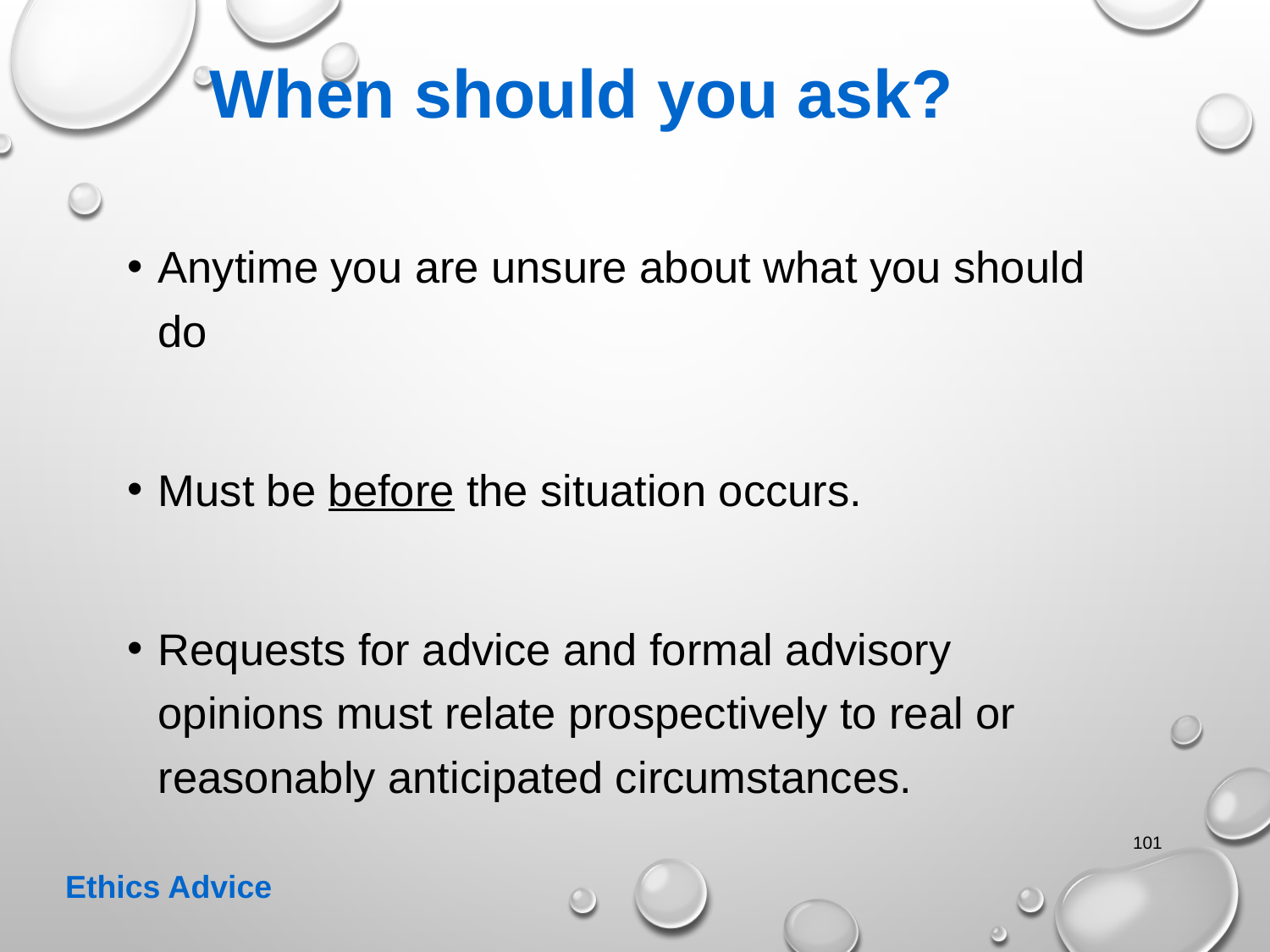

When should you ask?
Anytime you are unsure about what you should do

Must be before the situation occurs.

Requests for advice and formal advisory opinions must relate prospectively to real or reasonably anticipated circumstances.
101
Ethics Advice